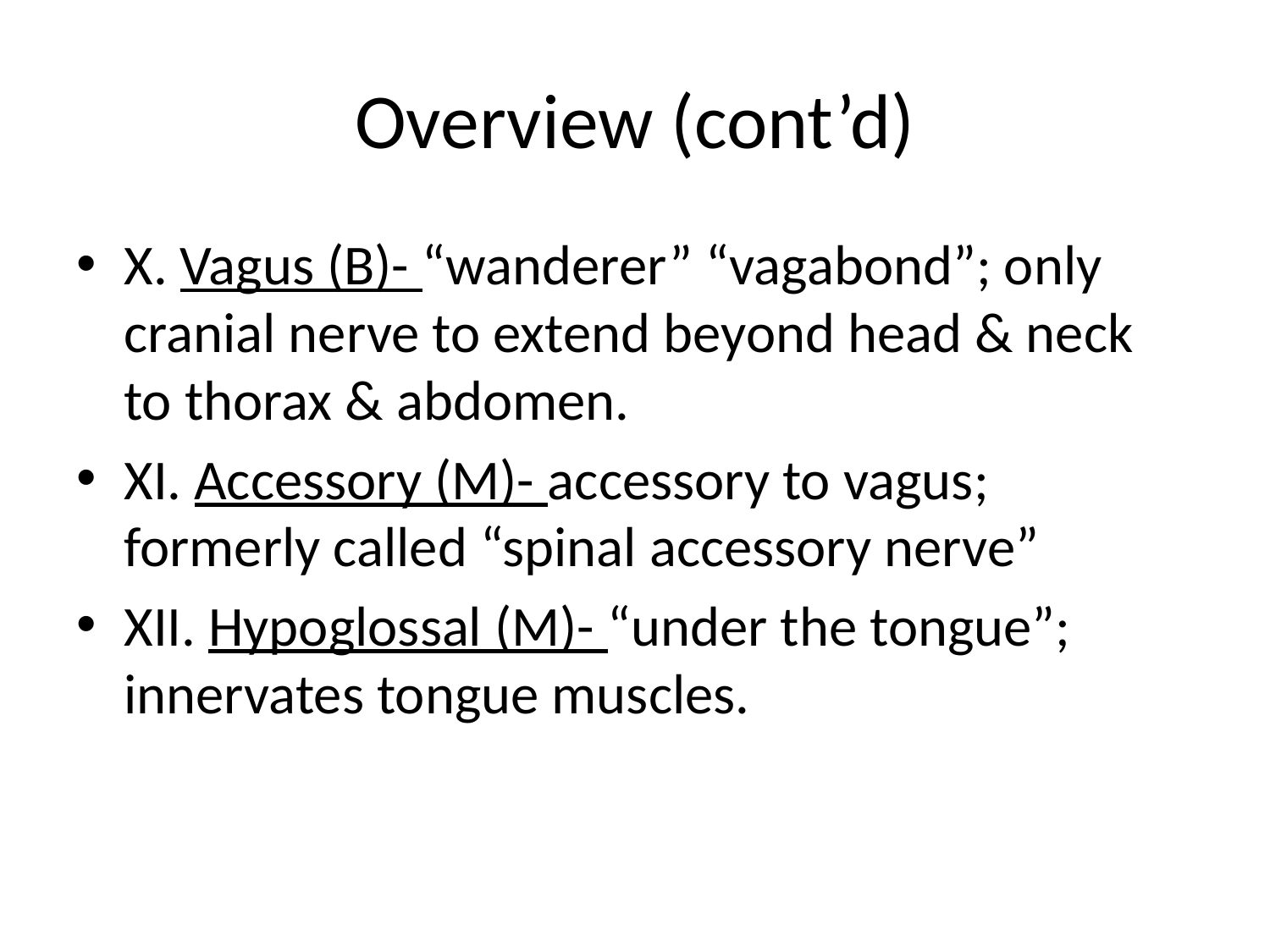

# Overview (cont’d)
X. Vagus (B)- “wanderer” “vagabond”; only cranial nerve to extend beyond head & neck to thorax & abdomen.
XI. Accessory (M)- accessory to vagus; formerly called “spinal accessory nerve”
XII. Hypoglossal (M)- “under the tongue”; innervates tongue muscles.